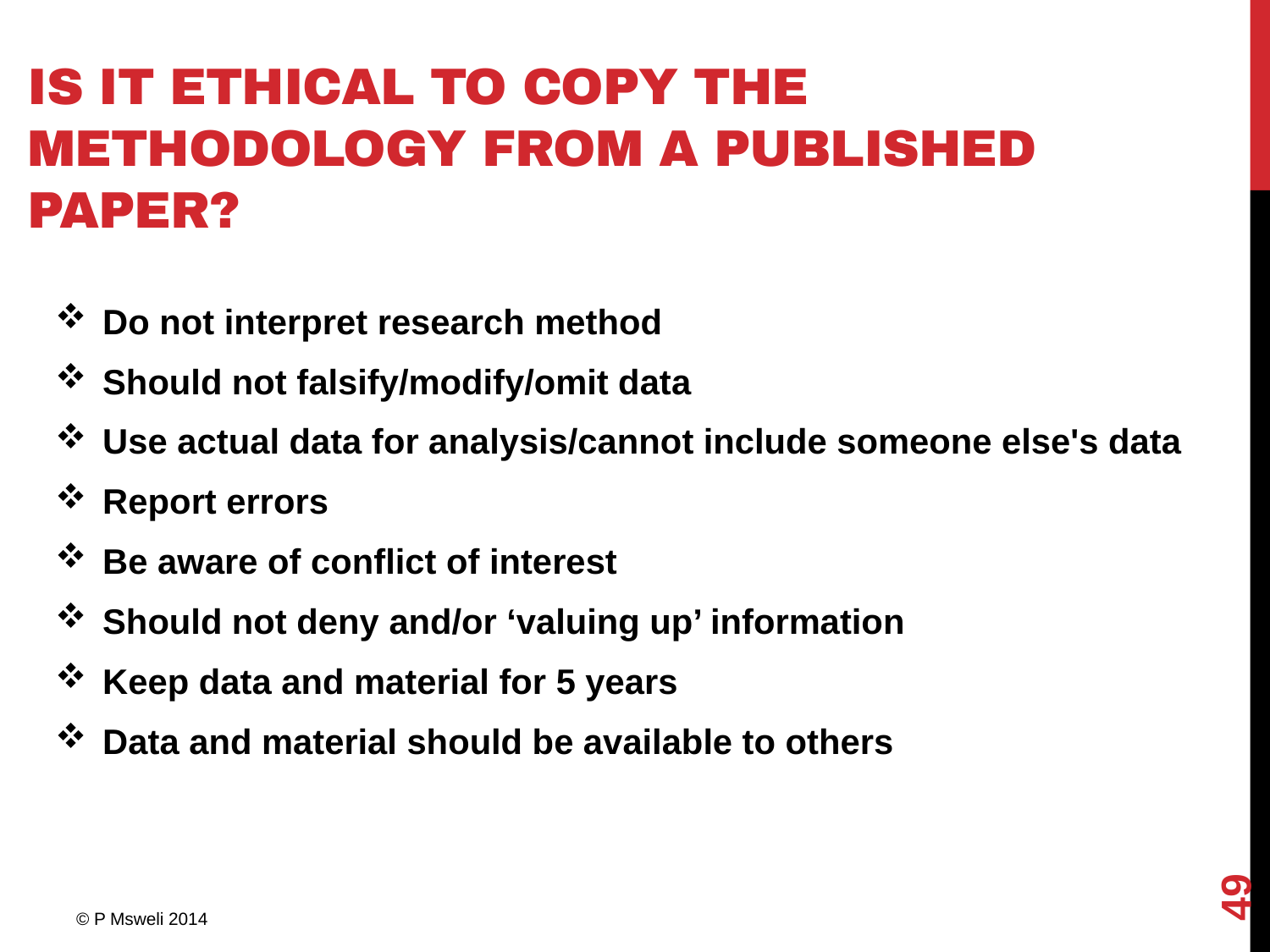

# Is it ethical to copy the methodology from a published paper?
Do not interpret research method
Should not falsify/modify/omit data
Use actual data for analysis/cannot include someone else's data
Report errors
Be aware of conflict of interest
Should not deny and/or ‘valuing up’ information
Keep data and material for 5 years
Data and material should be available to others

49
© P Msweli 2014